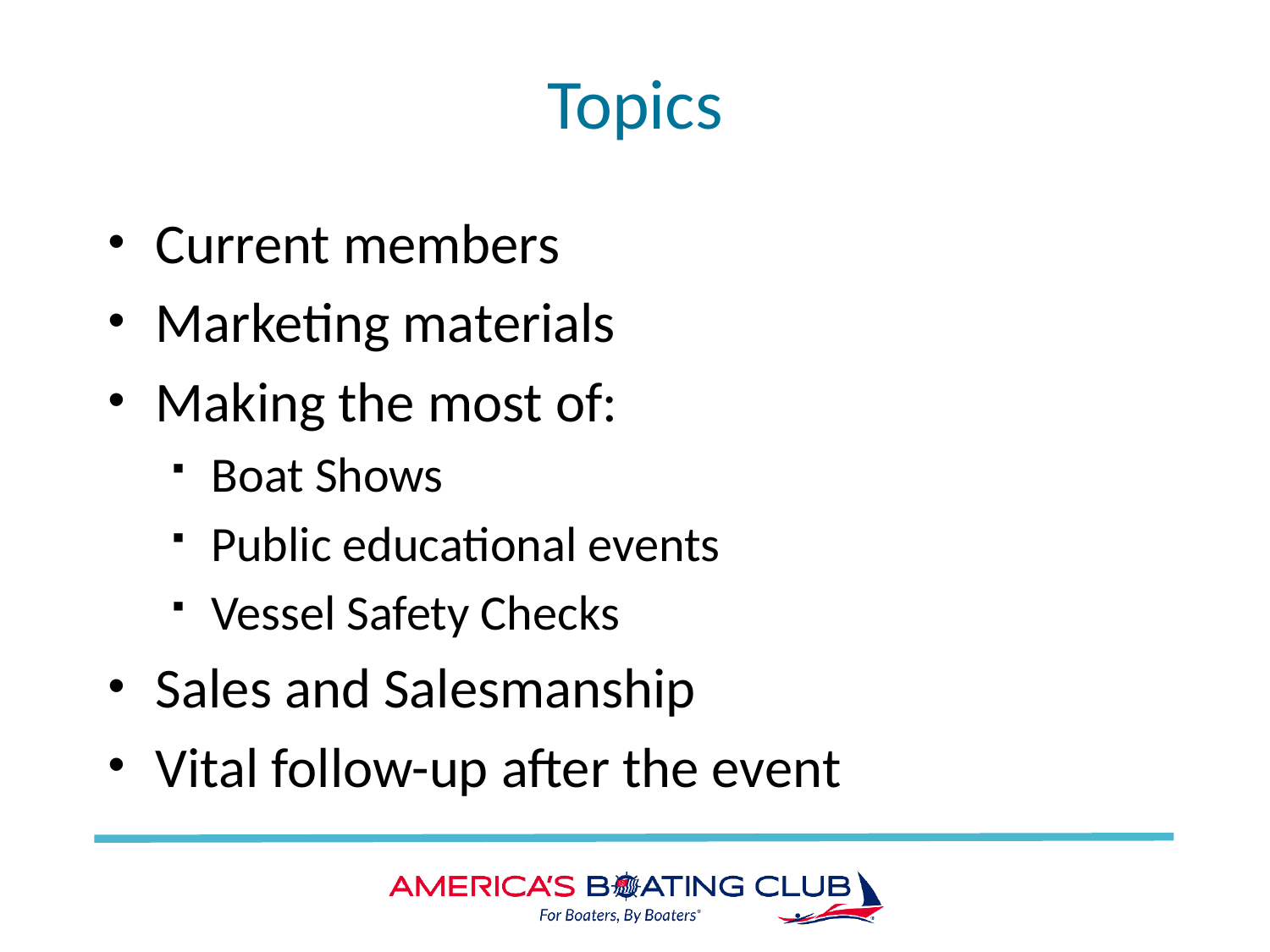

# Topics
Current members
Marketing materials
Making the most of:
Boat Shows
Public educational events
Vessel Safety Checks
Sales and Salesmanship
Vital follow-up after the event